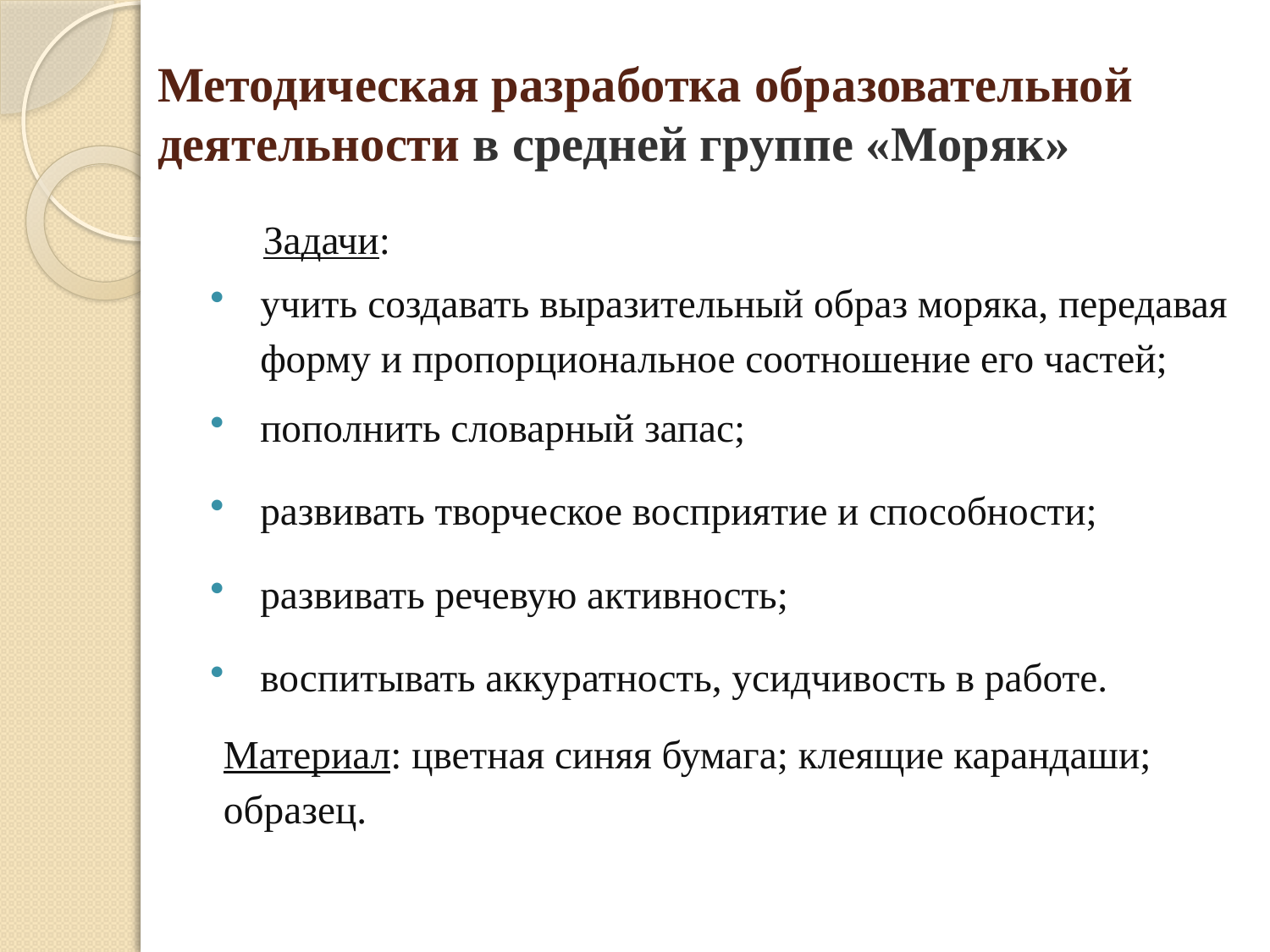

# Методическая разработка образовательной деятельности в средней группе «Моряк»
Задачи:
учить создавать выразительный образ моряка, передавая форму и пропорциональное соотношение его частей;
пополнить словарный запас;
развивать творческое восприятие и способности;
развивать речевую активность;
воспитывать аккуратность, усидчивость в работе.
Материал: цветная синяя бумага; клеящие карандаши; образец.